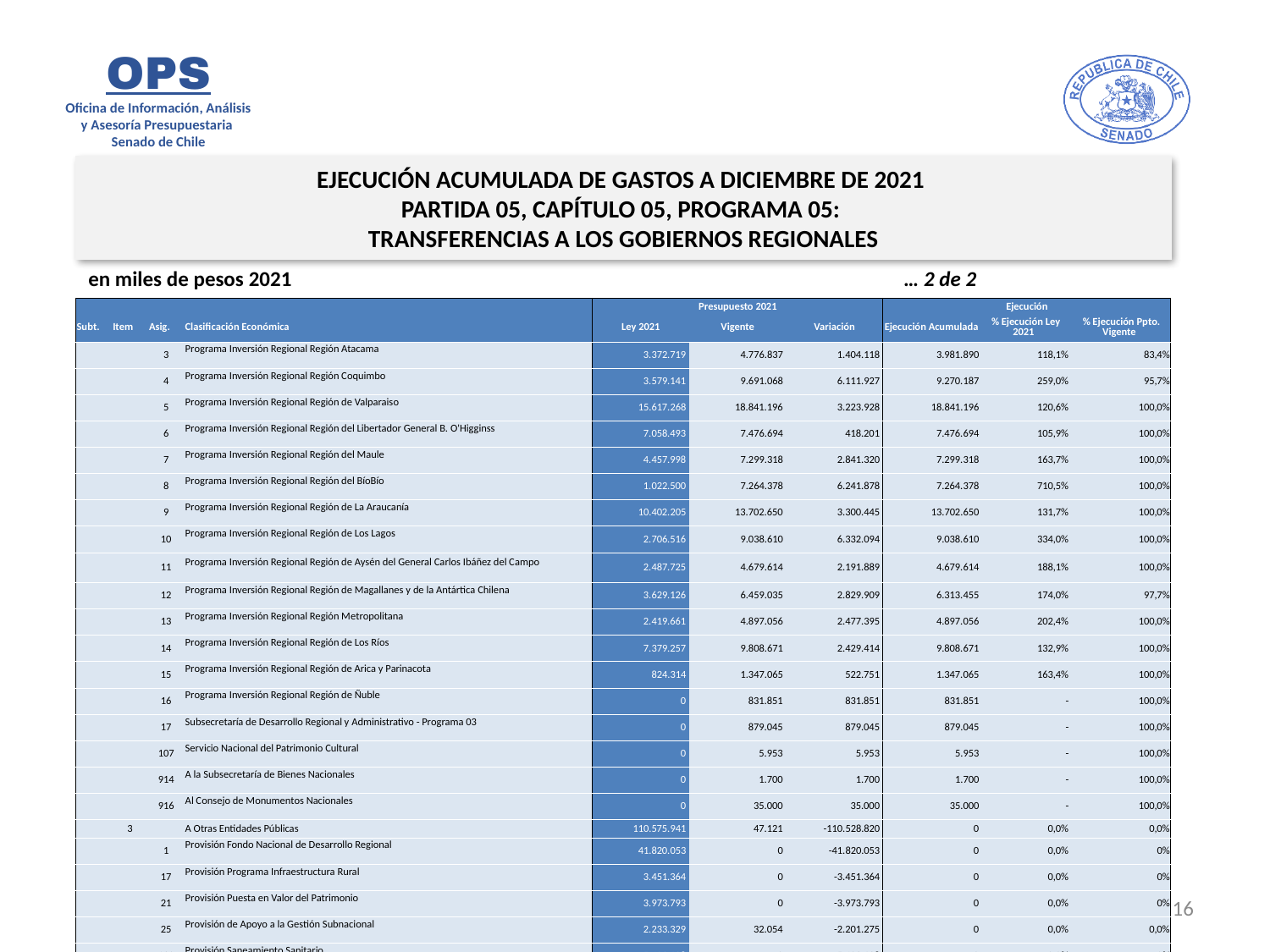

EJECUCIÓN ACUMULADA DE GASTOS A DICIEMBRE DE 2021
PARTIDA 05, CAPÍTULO 05, PROGRAMA 05:
TRANSFERENCIAS A LOS GOBIERNOS REGIONALES
en miles de pesos 2021					           … 2 de 2
|  |  |  |  | Presupuesto 2021 |  |  | Ejecución |  |  |
| --- | --- | --- | --- | --- | --- | --- | --- | --- | --- |
| Subt. | Item | Asig. | Clasificación Económica | Ley 2021 | Vigente | Variación | Ejecución Acumulada | % Ejecución Ley 2021 | % Ejecución Ppto. Vigente |
|  |  | 3 | Programa Inversión Regional Región Atacama | 3.372.719 | 4.776.837 | 1.404.118 | 3.981.890 | 118,1% | 83,4% |
|  |  | 4 | Programa Inversión Regional Región Coquimbo | 3.579.141 | 9.691.068 | 6.111.927 | 9.270.187 | 259,0% | 95,7% |
|  |  | 5 | Programa Inversión Regional Región de Valparaiso | 15.617.268 | 18.841.196 | 3.223.928 | 18.841.196 | 120,6% | 100,0% |
|  |  | 6 | Programa Inversión Regional Región del Libertador General B. O'Higginss | 7.058.493 | 7.476.694 | 418.201 | 7.476.694 | 105,9% | 100,0% |
|  |  | 7 | Programa Inversión Regional Región del Maule | 4.457.998 | 7.299.318 | 2.841.320 | 7.299.318 | 163,7% | 100,0% |
|  |  | 8 | Programa Inversión Regional Región del BíoBío | 1.022.500 | 7.264.378 | 6.241.878 | 7.264.378 | 710,5% | 100,0% |
|  |  | 9 | Programa Inversión Regional Región de La Araucanía | 10.402.205 | 13.702.650 | 3.300.445 | 13.702.650 | 131,7% | 100,0% |
|  |  | 10 | Programa Inversión Regional Región de Los Lagos | 2.706.516 | 9.038.610 | 6.332.094 | 9.038.610 | 334,0% | 100,0% |
|  |  | 11 | Programa Inversión Regional Región de Aysén del General Carlos Ibáñez del Campo | 2.487.725 | 4.679.614 | 2.191.889 | 4.679.614 | 188,1% | 100,0% |
|  |  | 12 | Programa Inversión Regional Región de Magallanes y de la Antártica Chilena | 3.629.126 | 6.459.035 | 2.829.909 | 6.313.455 | 174,0% | 97,7% |
|  |  | 13 | Programa Inversión Regional Región Metropolitana | 2.419.661 | 4.897.056 | 2.477.395 | 4.897.056 | 202,4% | 100,0% |
|  |  | 14 | Programa Inversión Regional Región de Los Ríos | 7.379.257 | 9.808.671 | 2.429.414 | 9.808.671 | 132,9% | 100,0% |
|  |  | 15 | Programa Inversión Regional Región de Arica y Parinacota | 824.314 | 1.347.065 | 522.751 | 1.347.065 | 163,4% | 100,0% |
|  |  | 16 | Programa Inversión Regional Región de Ñuble | 0 | 831.851 | 831.851 | 831.851 | - | 100,0% |
|  |  | 17 | Subsecretaría de Desarrollo Regional y Administrativo - Programa 03 | 0 | 879.045 | 879.045 | 879.045 | - | 100,0% |
|  |  | 107 | Servicio Nacional del Patrimonio Cultural | 0 | 5.953 | 5.953 | 5.953 | - | 100,0% |
|  |  | 914 | A la Subsecretaría de Bienes Nacionales | 0 | 1.700 | 1.700 | 1.700 | - | 100,0% |
|  |  | 916 | Al Consejo de Monumentos Nacionales | 0 | 35.000 | 35.000 | 35.000 | - | 100,0% |
|  | 3 |  | A Otras Entidades Públicas | 110.575.941 | 47.121 | -110.528.820 | 0 | 0,0% | 0,0% |
|  |  | 1 | Provisión Fondo Nacional de Desarrollo Regional | 41.820.053 | 0 | -41.820.053 | 0 | 0,0% | 0% |
|  |  | 17 | Provisión Programa Infraestructura Rural | 3.451.364 | 0 | -3.451.364 | 0 | 0,0% | 0% |
|  |  | 21 | Provisión Puesta en Valor del Patrimonio | 3.973.793 | 0 | -3.973.793 | 0 | 0,0% | 0% |
|  |  | 25 | Provisión de Apoyo a la Gestión Subnacional | 2.233.329 | 32.054 | -2.201.275 | 0 | 0,0% | 0,0% |
|  |  | 130 | Provisión Saneamiento Sanitario | 5.403.128 | 0 | -5.403.128 | 0 | 0,0% | 0% |
|  |  | 190 | Provisión Programa Residuos Sólidos | 4.388.489 | 0 | -4.388.489 | 0 | 0,0% | 0% |
|  |  | 418 | Provisión Ley N°20.378 - Fondo de Apoyo Regional (FAR) | 9.418.549 | 0 | -9.418.549 | 0 | 0,0% | 0% |
|  |  | 421 | Provisión Regularización Mayores Ingresos Propios | 2.935.047 | 15.067 | -2.919.980 | 0 | 0,0% | 0,0% |
|  |  | 426 | Provisión Energización | 5.479.639 | 0 | -5.479.639 | 0 | 0,0% | 0% |
|  |  | 431 | Provisión Programas de Apoyo al Empleo | 31.472.550 | 0 | -31.472.550 | 0 | 0,0% | 0% |
| 35 |  |  | SALDO FINAL DE CAJA | 0 | 326.570 | 326.570 | 0 | - | 0,0% |
16